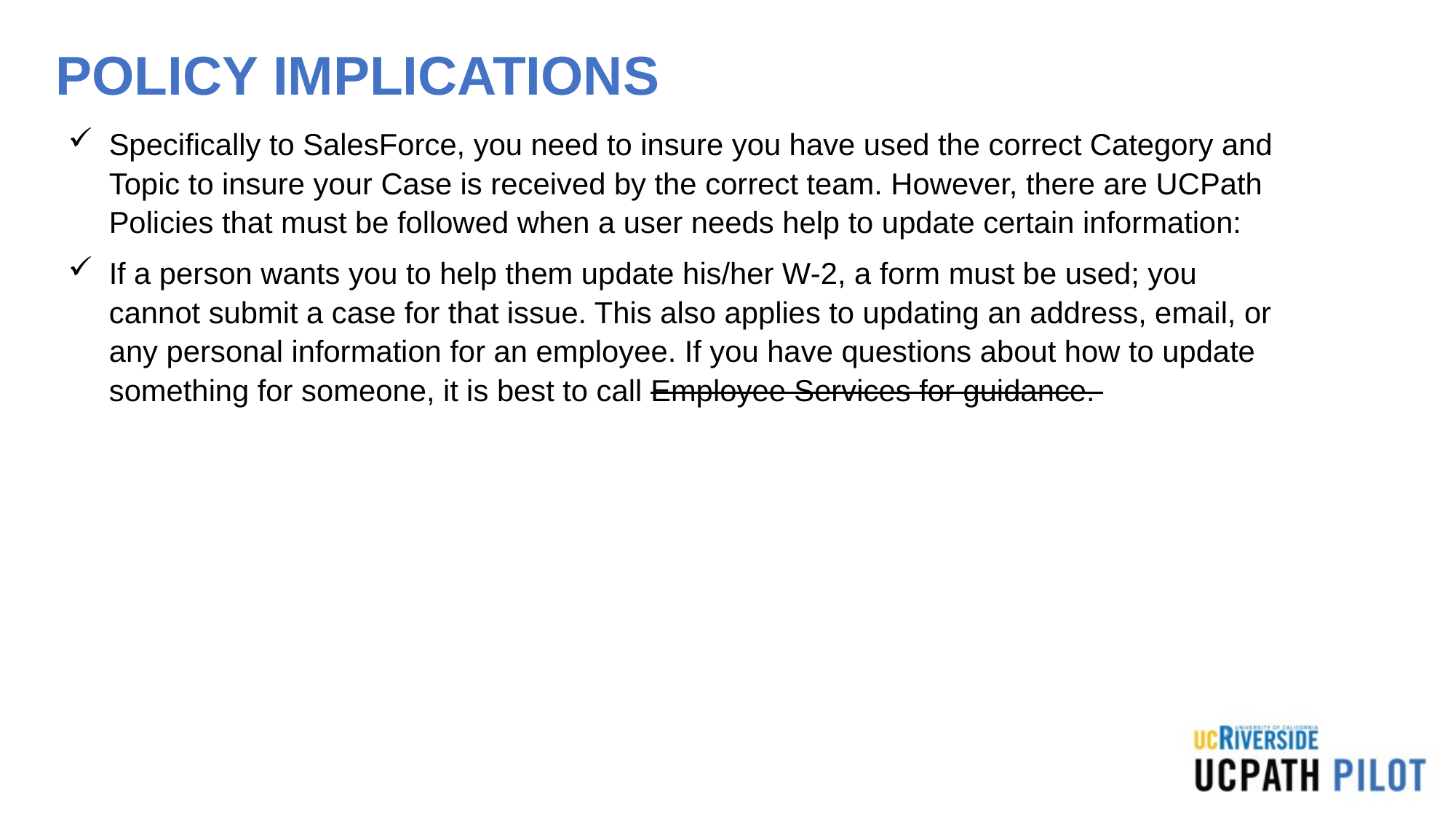

# POLICY IMPLICATIONS
Specifically to SalesForce, you need to insure you have used the correct Category and Topic to insure your Case is received by the correct team. However, there are UCPath Policies that must be followed when a user needs help to update certain information:
If a person wants you to help them update his/her W-2, a form must be used; you cannot submit a case for that issue. This also applies to updating an address, email, or any personal information for an employee. If you have questions about how to update something for someone, it is best to call Employee Services for guidance.